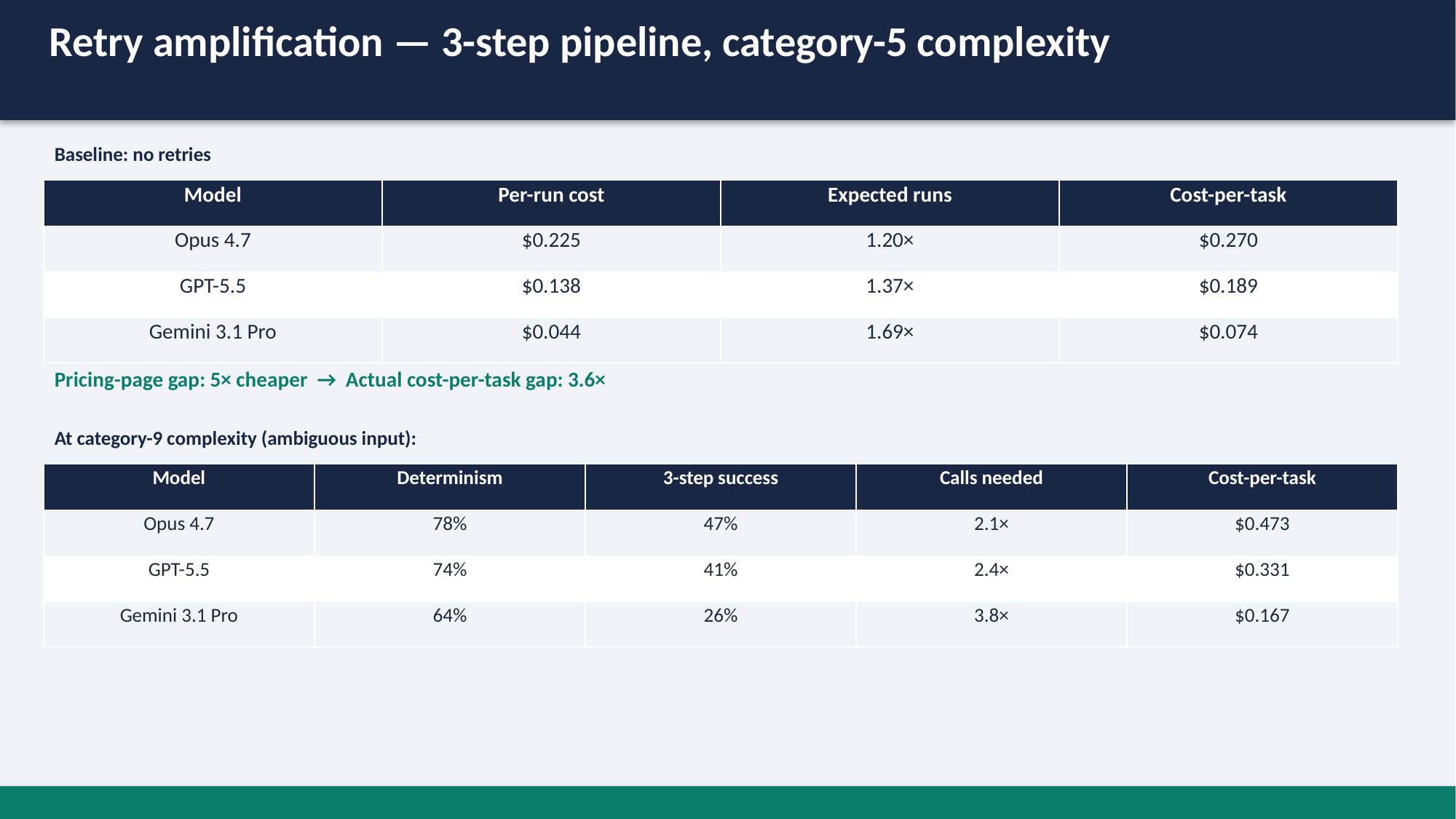

Retry amplification — 3-step pipeline, category-5 complexity
Baseline: no retries
| Model | Per-run cost | Expected runs | Cost-per-task |
| --- | --- | --- | --- |
| Opus 4.7 | $0.225 | 1.20× | $0.270 |
| GPT-5.5 | $0.138 | 1.37× | $0.189 |
| Gemini 3.1 Pro | $0.044 | 1.69× | $0.074 |
Pricing-page gap: 5× cheaper  →  Actual cost-per-task gap: 3.6×
At category-9 complexity (ambiguous input):
| Model | Determinism | 3-step success | Calls needed | Cost-per-task |
| --- | --- | --- | --- | --- |
| Opus 4.7 | 78% | 47% | 2.1× | $0.473 |
| GPT-5.5 | 74% | 41% | 2.4× | $0.331 |
| Gemini 3.1 Pro | 64% | 26% | 3.8× | $0.167 |